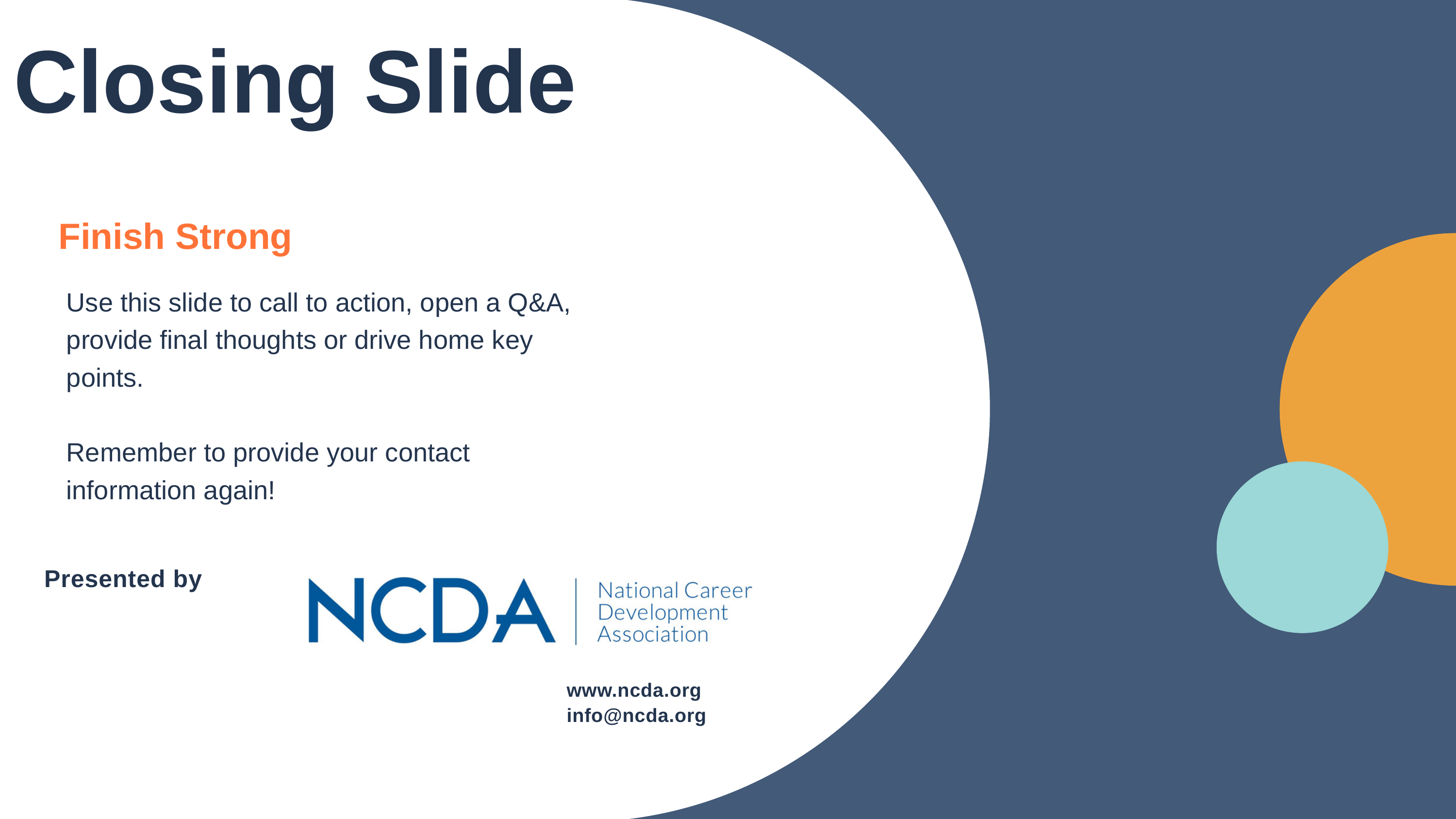

Closing Slide
Finish Strong

Use this slide to call to action, open a Q&A, provide final thoughts or drive home key points.

Remember to provide your contact information again!

Presented by

www.ncda.org
info@ncda.org